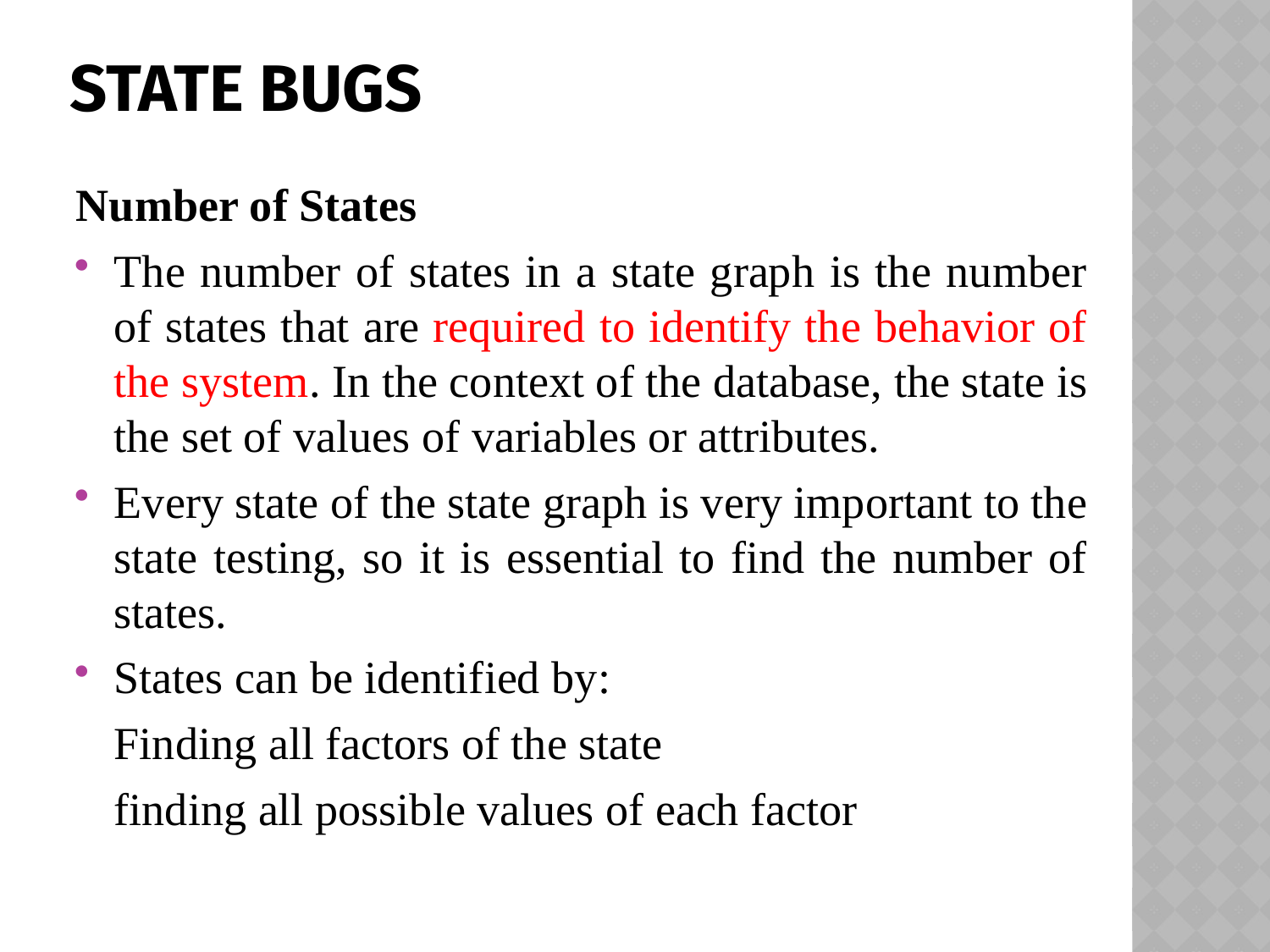

# State Bugs
Number of States
The number of states in a state graph is the number of states that are required to identify the behavior of the system. In the context of the database, the state is the set of values of variables or attributes.
Every state of the state graph is very important to the state testing, so it is essential to find the number of states.
States can be identified by:
	Finding all factors of the state
	finding all possible values of each factor